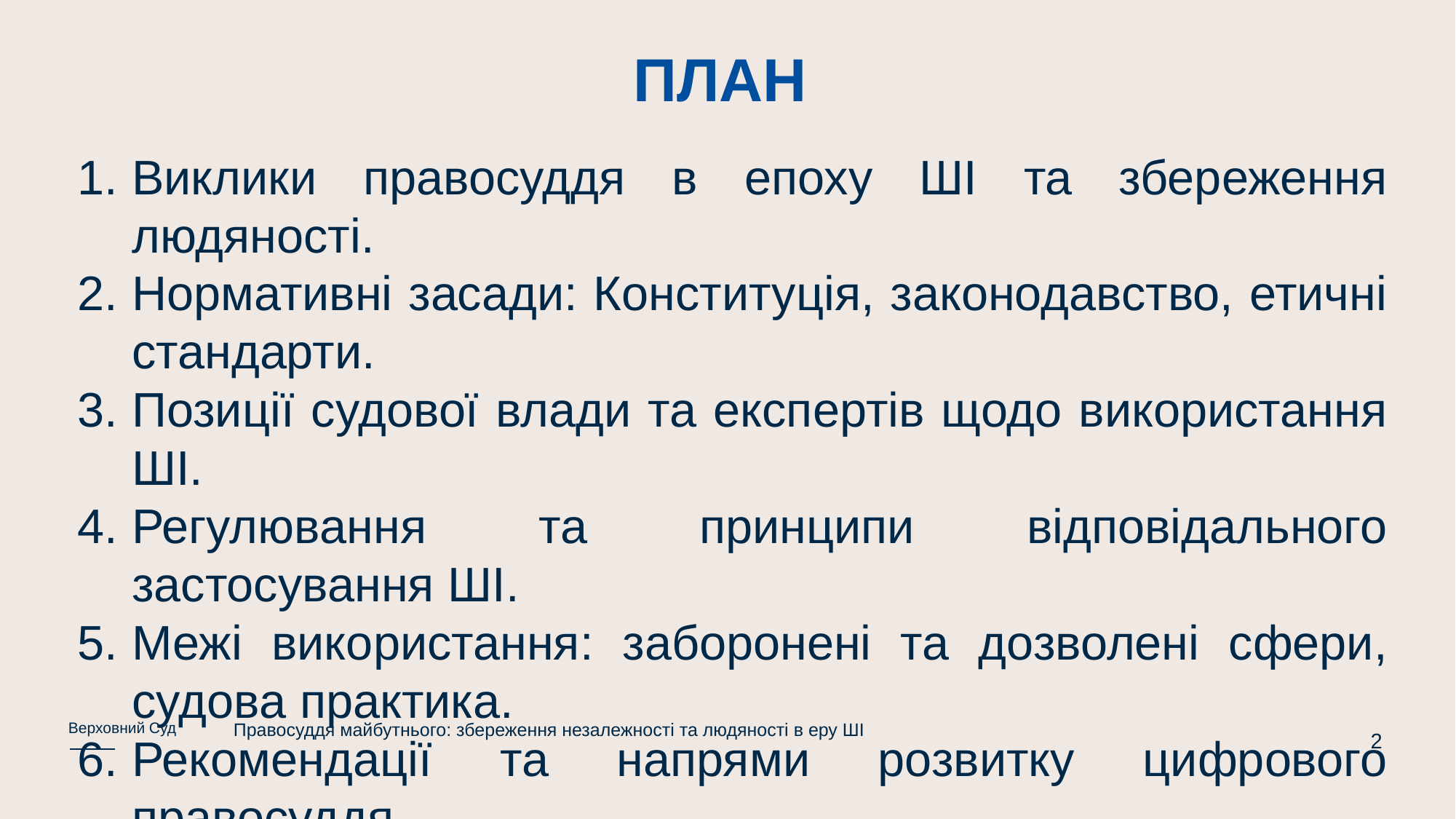

# ПЛАН
Виклики правосуддя в епоху ШІ та збереження людяності.
Нормативні засади: Конституція, законодавство, етичні стандарти.
Позиції судової влади та експертів щодо використання ШІ.
Регулювання та принципи відповідального застосування ШІ.
Межі використання: заборонені та дозволені сфери, судова практика.
Рекомендації та напрями розвитку цифрового правосуддя.
Правосуддя майбутнього: збереження незалежності та людяності в еру ШІ
Верховний Суд
2